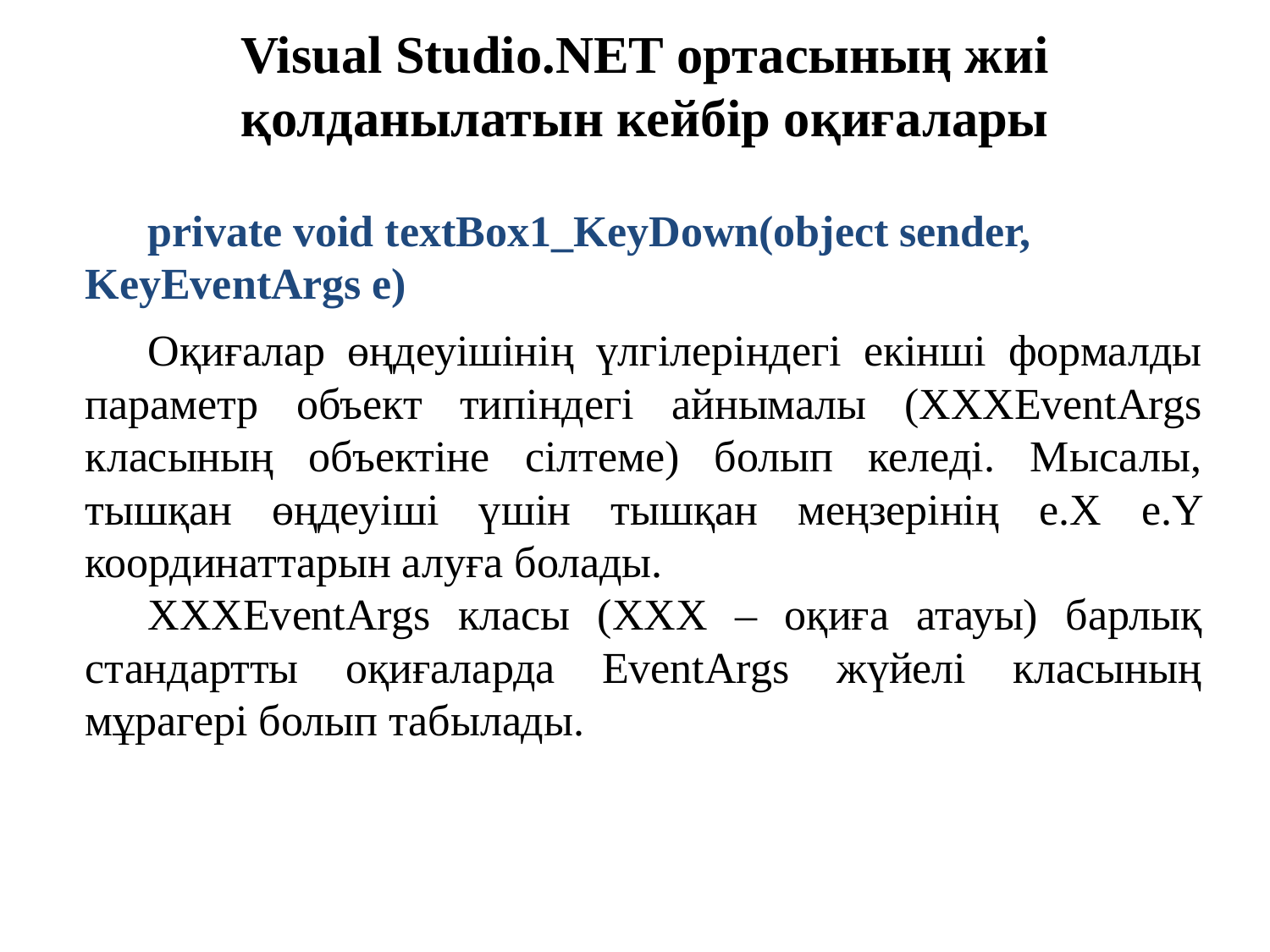

Visual Studio.NET ортасының жиі қолданылатын кейбір оқиғалары
private void textBox1_KeyDown(object sender, KeyEventArgs e)
Оқиғалар өңдеуішінің үлгілеріндегі екінші формалды параметр объект типіндегі айнымалы (ХХХEventArgs класының объектіне сілтеме) болып келеді. Мысалы, тышқан өңдеуіші үшін тышқан меңзерінің e.X e.Y координаттарын алуға болады.
ХХХEventArgs класы (ХХХ – оқиға атауы) барлық стандартты оқиғаларда EventArgs жүйелі класының мұрагері болып табылады.